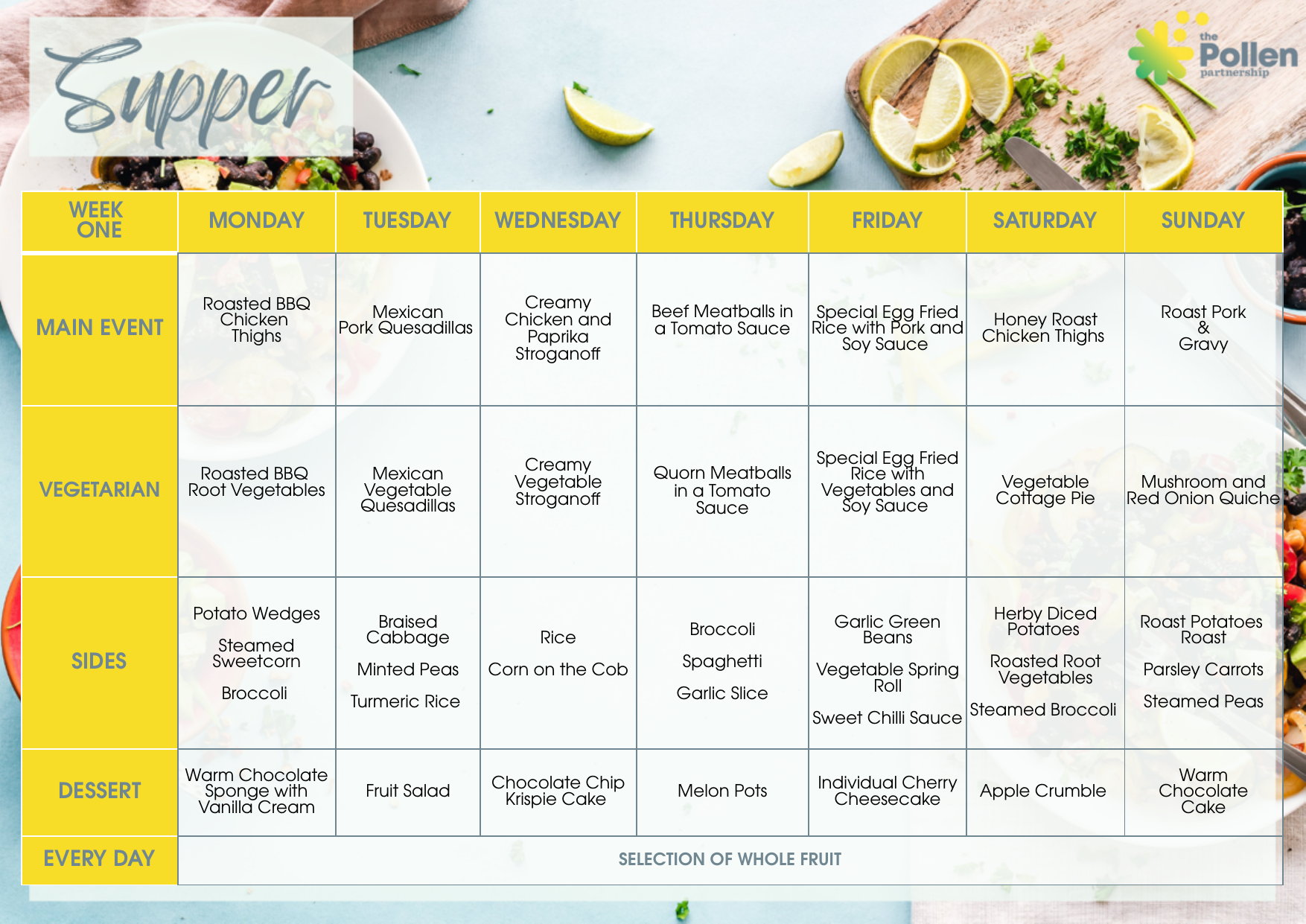

| WEEK ONE | MONDAY | TUESDAY | WEDNESDAY | THURSDAY | FRIDAY | SATURDAY | SUNDAY |
| --- | --- | --- | --- | --- | --- | --- | --- |
| MAIN EVENT | Roasted BBQ Chicken  Thighs | Mexican Pork Quesadillas | Creamy Chicken and Paprika Stroganoff | Beef Meatballs in a Tomato Sauce | Special Egg Fried Rice with Pork and Soy Sauce | Honey Roast Chicken Thighs | Roast Pork & Gravy |
| VEGETARIAN | Roasted BBQ  Root Vegetables | Mexican Vegetable  Quesadillas | Creamy Vegetable Stroganoff | Quorn Meatballs in a Tomato Sauce | Special Egg Fried Rice with Vegetables and Soy Sauce | Vegetable Cottage Pie | Mushroom and Red Onion Quiche |
| SIDES | Potato Wedges Steamed Sweetcorn Broccoli | Braised Cabbage Minted Peas Turmeric Rice | Rice Corn on the Cob | Broccoli Spaghetti Garlic Slice | Garlic Green Beans Vegetable Spring Roll Sweet Chilli Sauce | Herby Diced Potatoes  Roasted Root Vegetables Steamed Broccoli | Roast Potatoes  Roast Parsley Carrots Steamed Peas |
| DESSERT | Warm Chocolate Sponge with Vanilla Cream | Fruit Salad | Chocolate Chip Krispie Cake | Melon Pots | Individual Cherry Cheesecake | Apple Crumble | Warm Chocolate Cake |
| EVERY DAY | SELECTION OF WHOLE FRUIT |  |  |  |  |  |  |